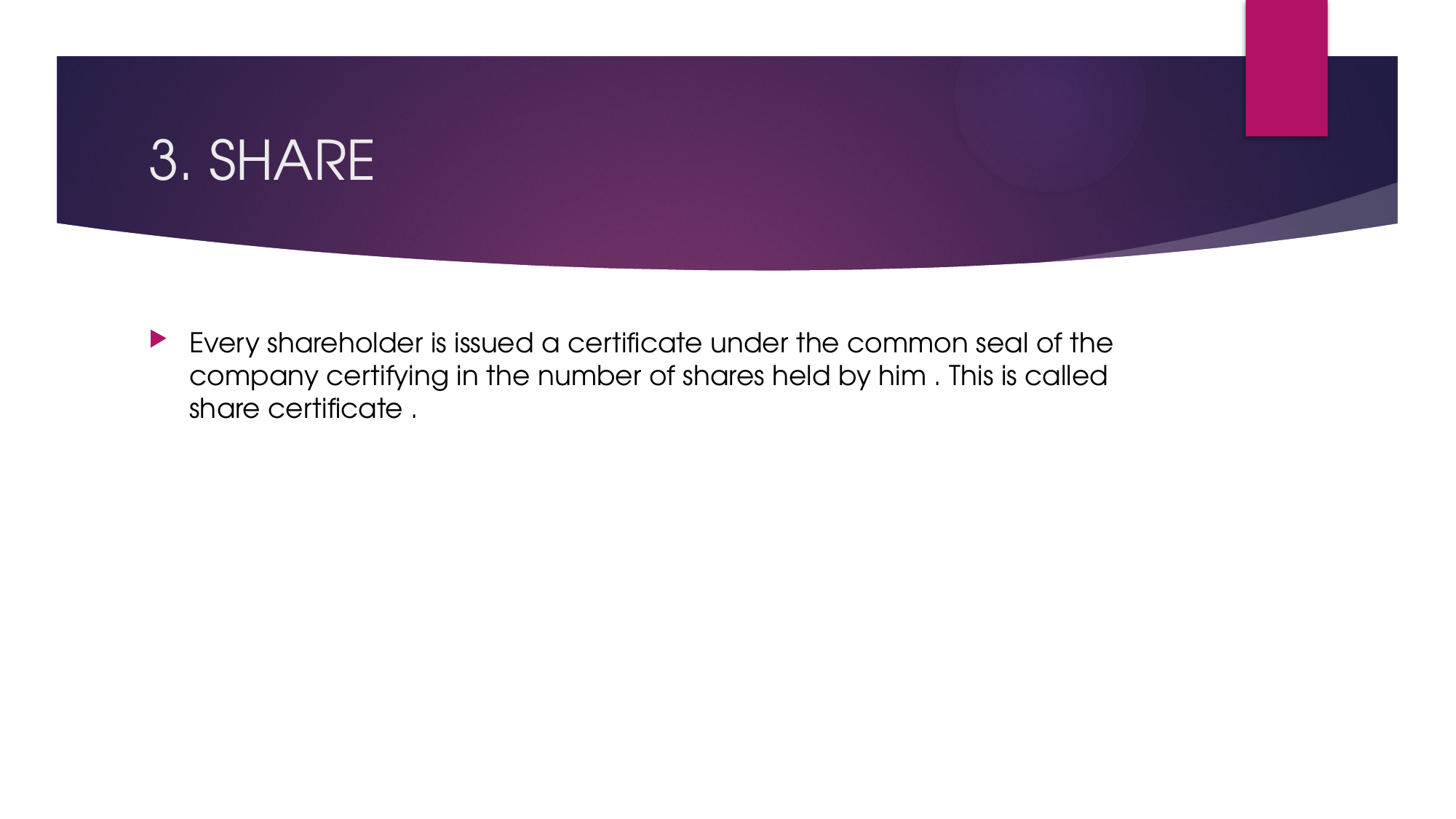

# 3. SHARE
Every shareholder is issued a certificate under the common seal of the company certifying in the number of shares held by him . This is called share certificate .